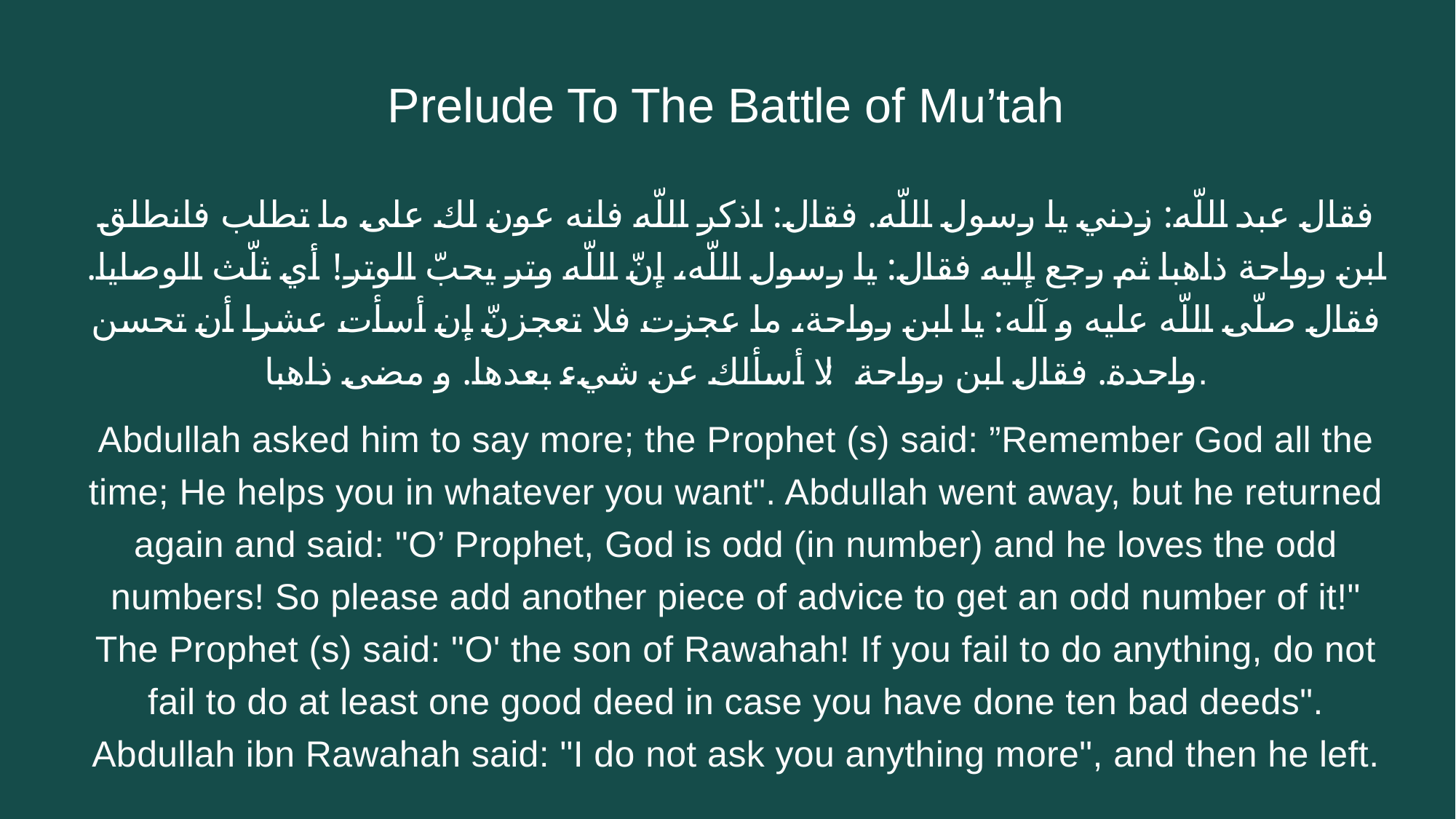

# Prelude To The Battle of Mu’tah
فقال عبد اللّه: زدني يا رسول اللّه. فقال: اذكر اللّه فانه عون لك على ما تطلب فانطلق ابن رواحة ذاهبا ثم رجع إليه فقال: يا رسول اللّه، إنّ اللّه وتر يحبّ الوتر! أي ثلّث الوصايا. فقال صلّى اللّه عليه و آله: يا ابن رواحة، ما عجزت فلا تعجزنّ إن أسأت عشرا أن تحسن واحدة. فقال ابن رواحة: لا أسألك عن شي‌ء بعدها. و مضى ذاهبا.
Abdullah asked him to say more; the Prophet (s) said: ”Remember God all the time; He helps you in whatever you want". Abdullah went away, but he returned again and said: "O’ Prophet, God is odd (in number) and he loves the odd numbers! So please add another piece of advice to get an odd number of it!" The Prophet (s) said: "O' the son of Rawahah! If you fail to do anything, do not fail to do at least one good deed in case you have done ten bad deeds". Abdullah ibn Rawahah said: "I do not ask you anything more", and then he left.